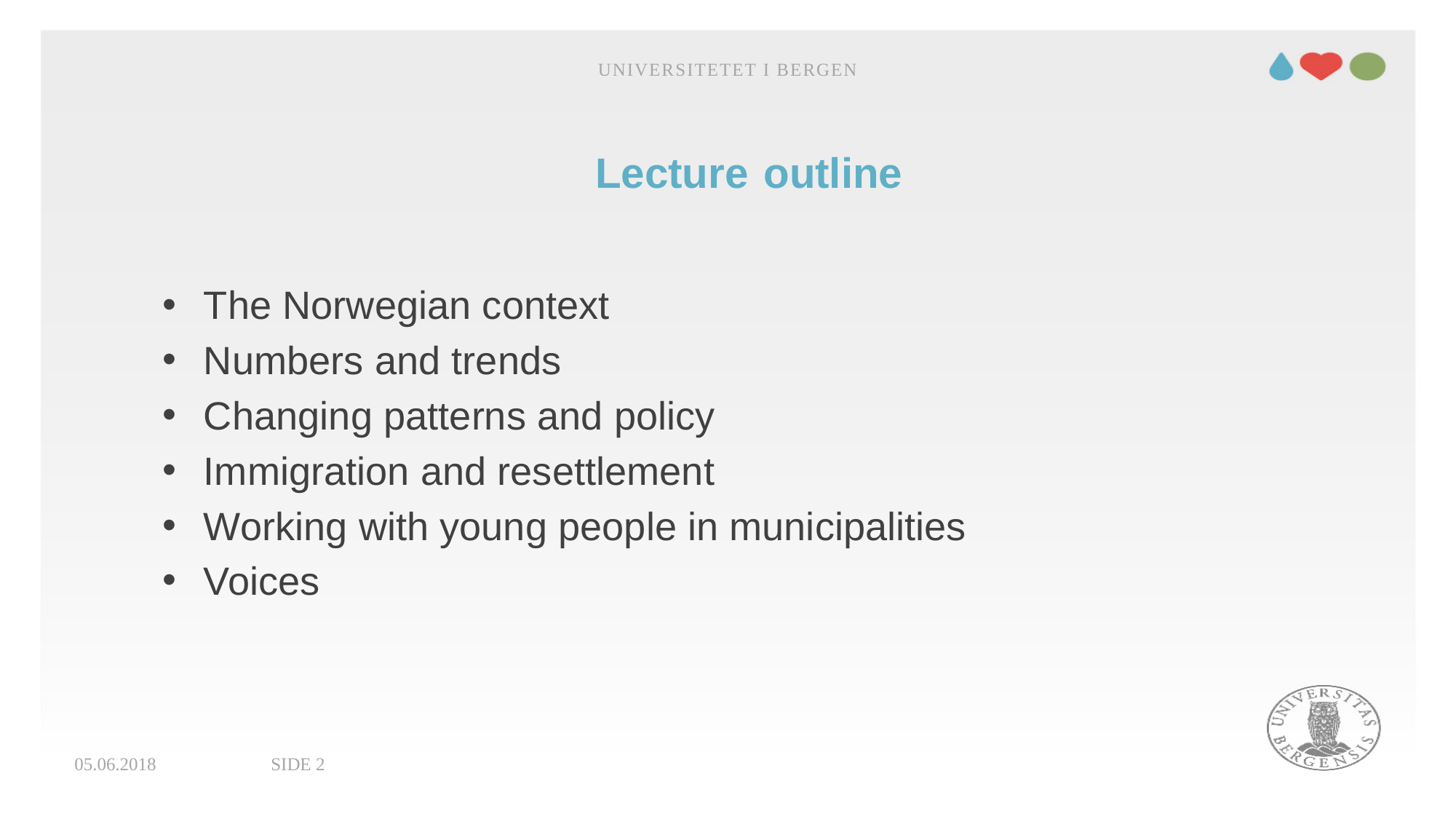

Universitetet i Bergen
# Lecture outline

The Norwegian context
Numbers and trends
Changing patterns and policy
Immigration and resettlement
Working with young people in municipalities
Voices
05.06.2018
Side 2